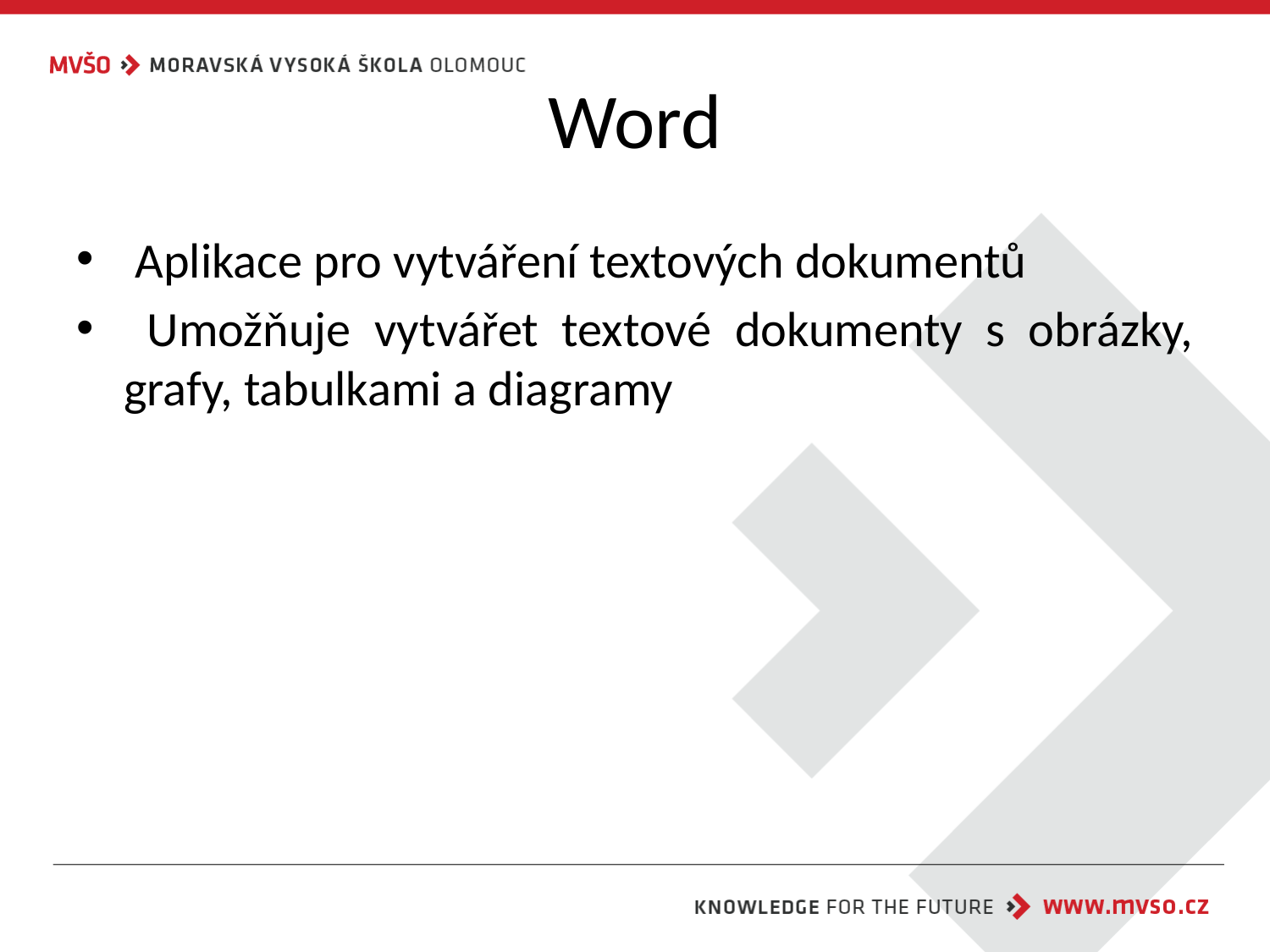

# Word
 Aplikace pro vytváření textových dokumentů
 Umožňuje vytvářet textové dokumenty s obrázky, grafy, tabulkami a diagramy